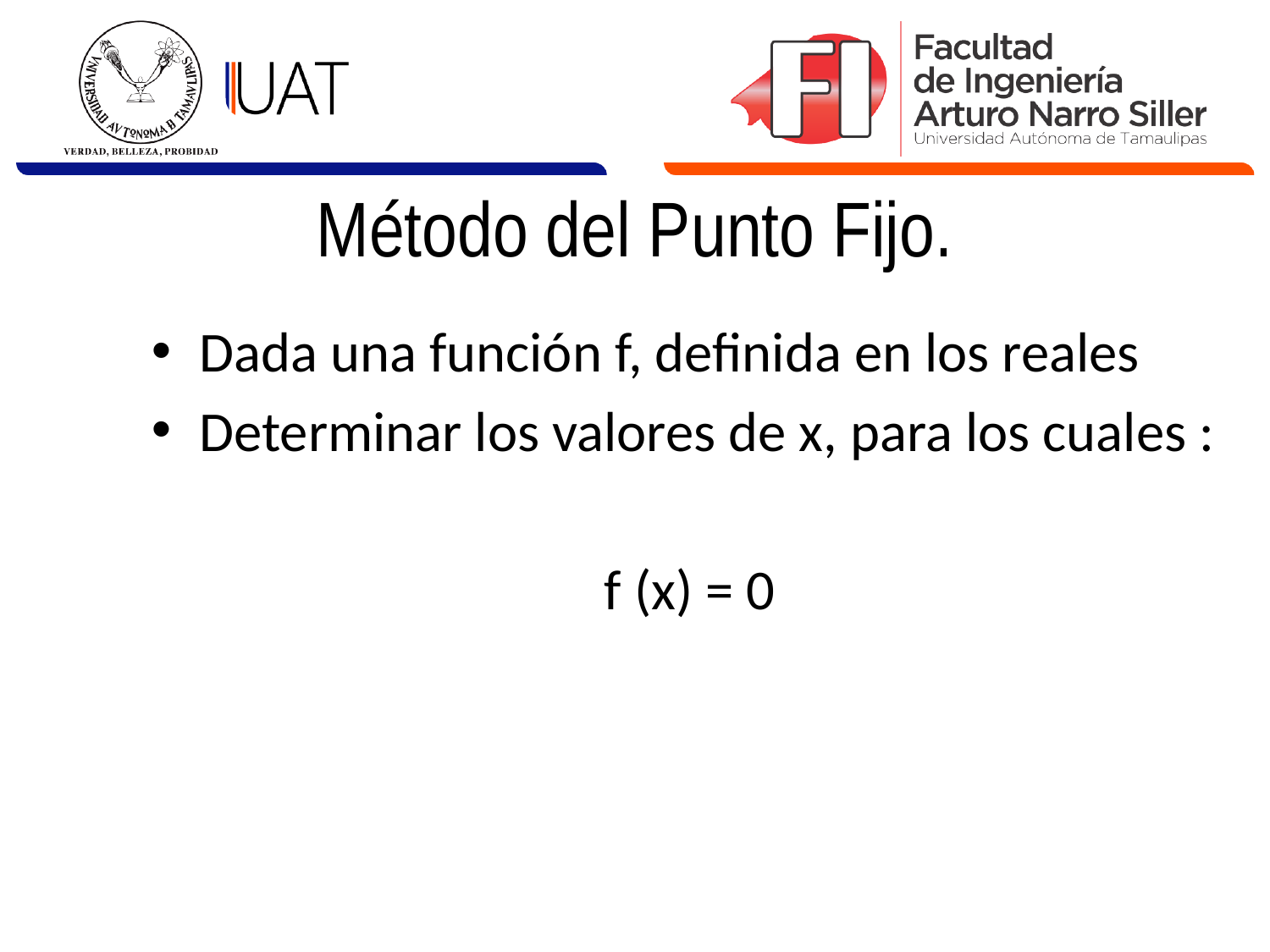

# Método del Punto Fijo.
Dada una función f, definida en los reales
Determinar los valores de x, para los cuales :

f (x) = 0